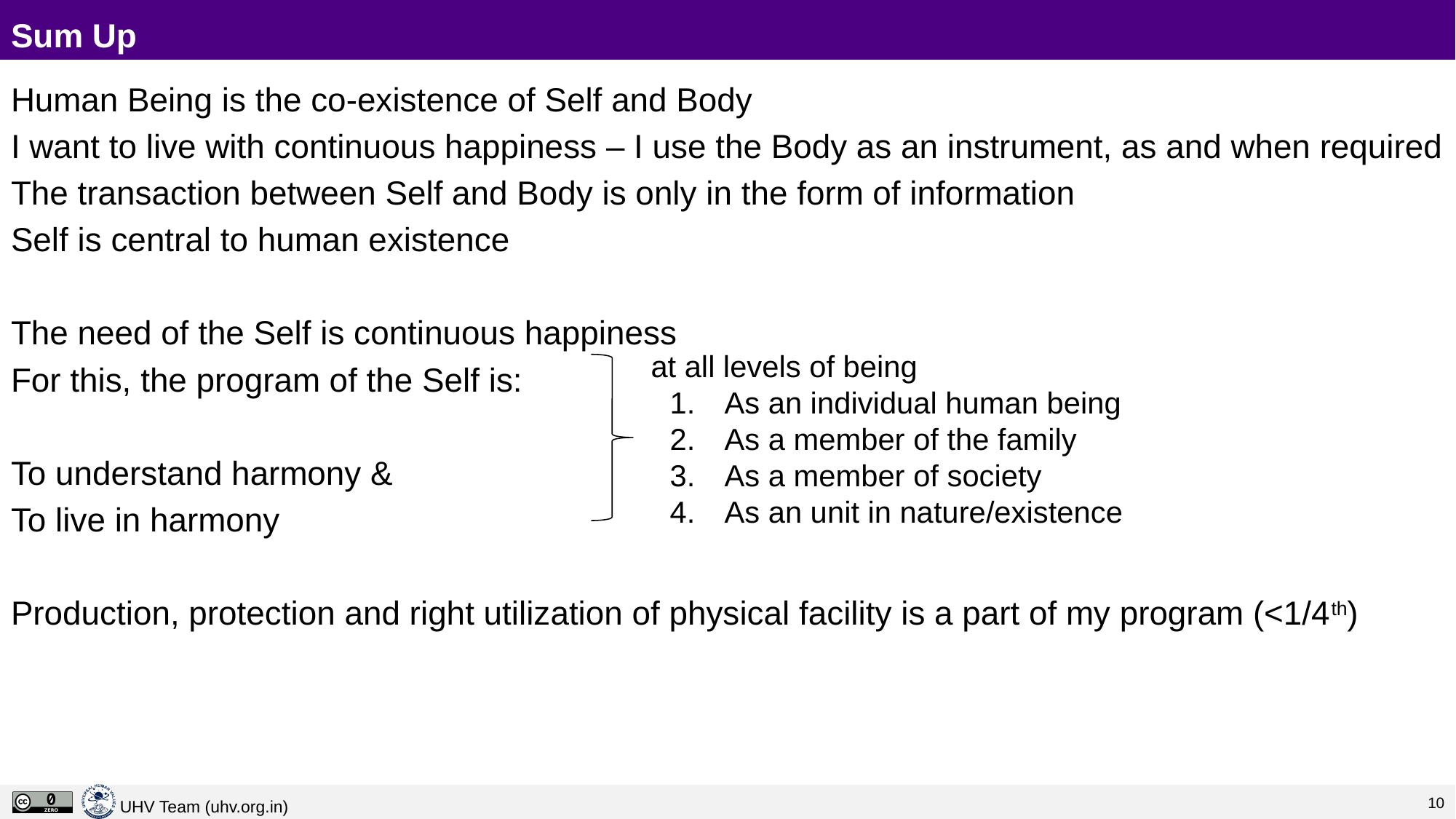

# Sum Up
Human Being is the co-existence of Self and Body
I want to live with continuous happiness – I use the Body as an instrument, as and when required
The transaction between Self and Body is only in the form of information
Self is central to human existence

The need of the Self is continuous happiness
For this, the program of the Self is:

To understand harmony &
To live in harmony

Production, protection and right utilization of physical facility is a part of my program (<1/4th)

 at all levels of being
As an individual human being
As a member of the family
As a member of society
As an unit in nature/existence